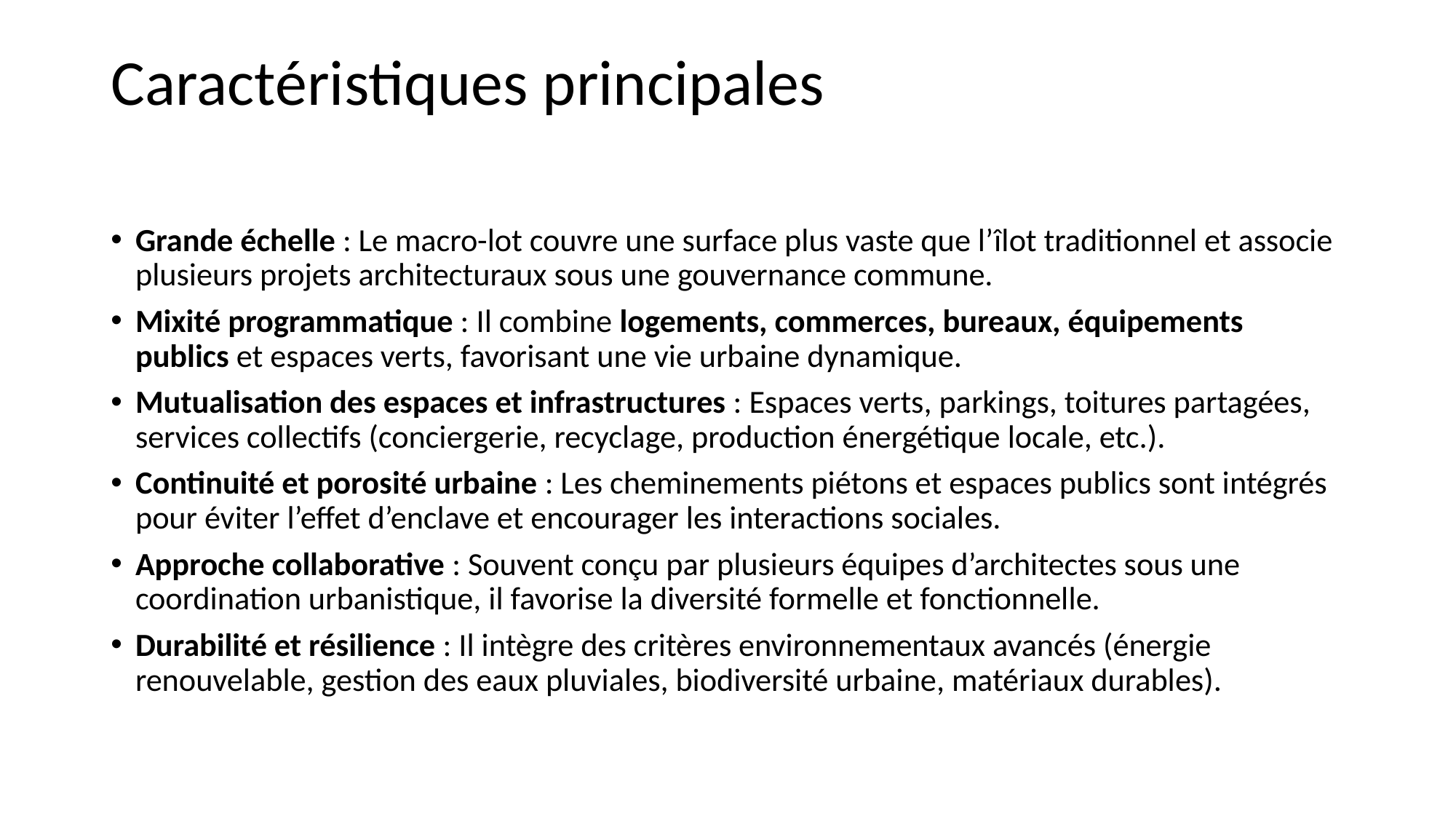

# Caractéristiques principales
Grande échelle : Le macro-lot couvre une surface plus vaste que l’îlot traditionnel et associe plusieurs projets architecturaux sous une gouvernance commune.
Mixité programmatique : Il combine logements, commerces, bureaux, équipements publics et espaces verts, favorisant une vie urbaine dynamique.
Mutualisation des espaces et infrastructures : Espaces verts, parkings, toitures partagées, services collectifs (conciergerie, recyclage, production énergétique locale, etc.).
Continuité et porosité urbaine : Les cheminements piétons et espaces publics sont intégrés pour éviter l’effet d’enclave et encourager les interactions sociales.
Approche collaborative : Souvent conçu par plusieurs équipes d’architectes sous une coordination urbanistique, il favorise la diversité formelle et fonctionnelle.
Durabilité et résilience : Il intègre des critères environnementaux avancés (énergie renouvelable, gestion des eaux pluviales, biodiversité urbaine, matériaux durables).